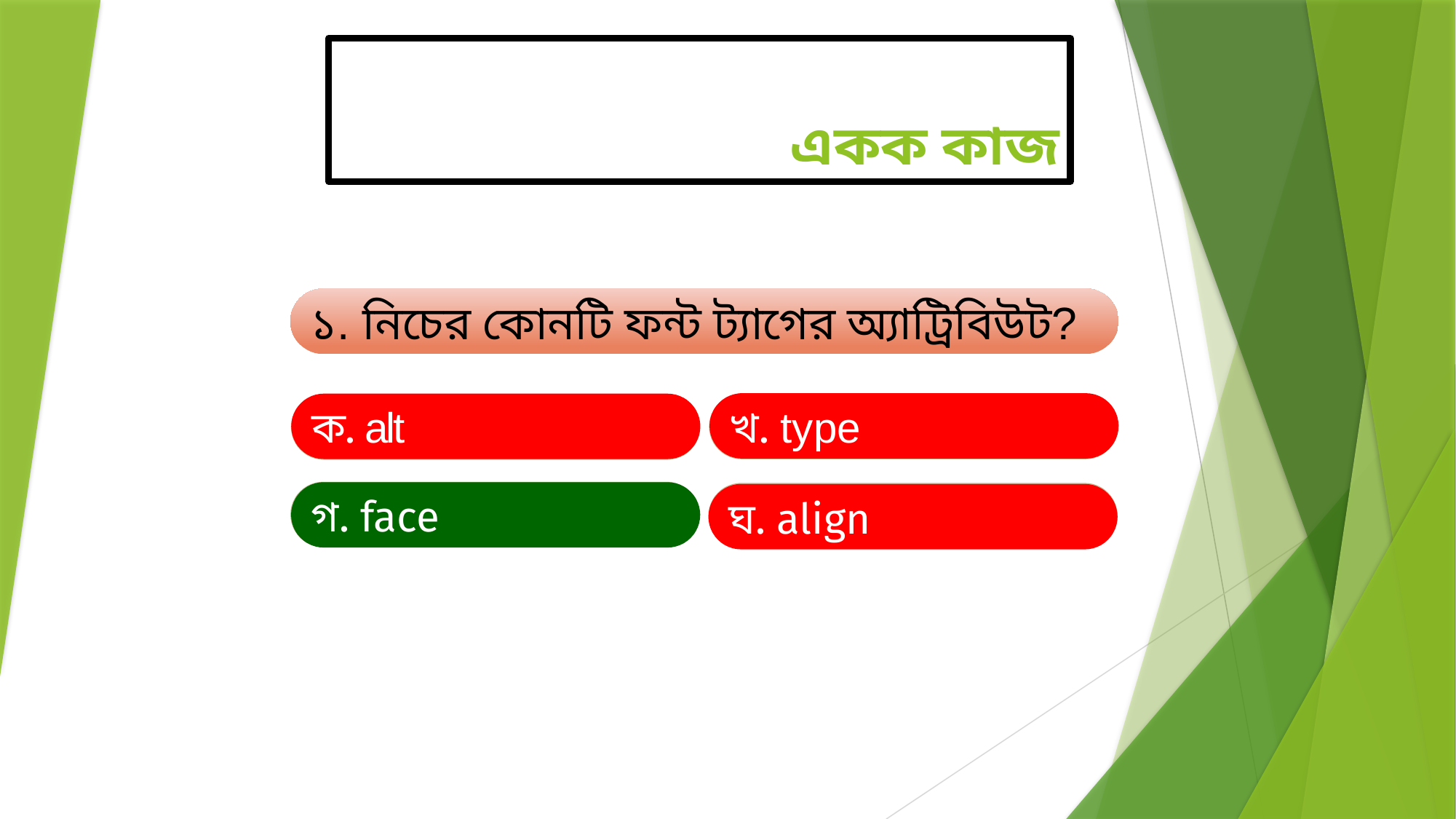

# একক কাজ
১. নিচের কোনটি ফন্ট ট্যাগের অ্যাট্রিবিউট?
খ. type
ক. alt
খ. type
ক. alt
গ. face
গ. face
ঘ. align
ঘ. align